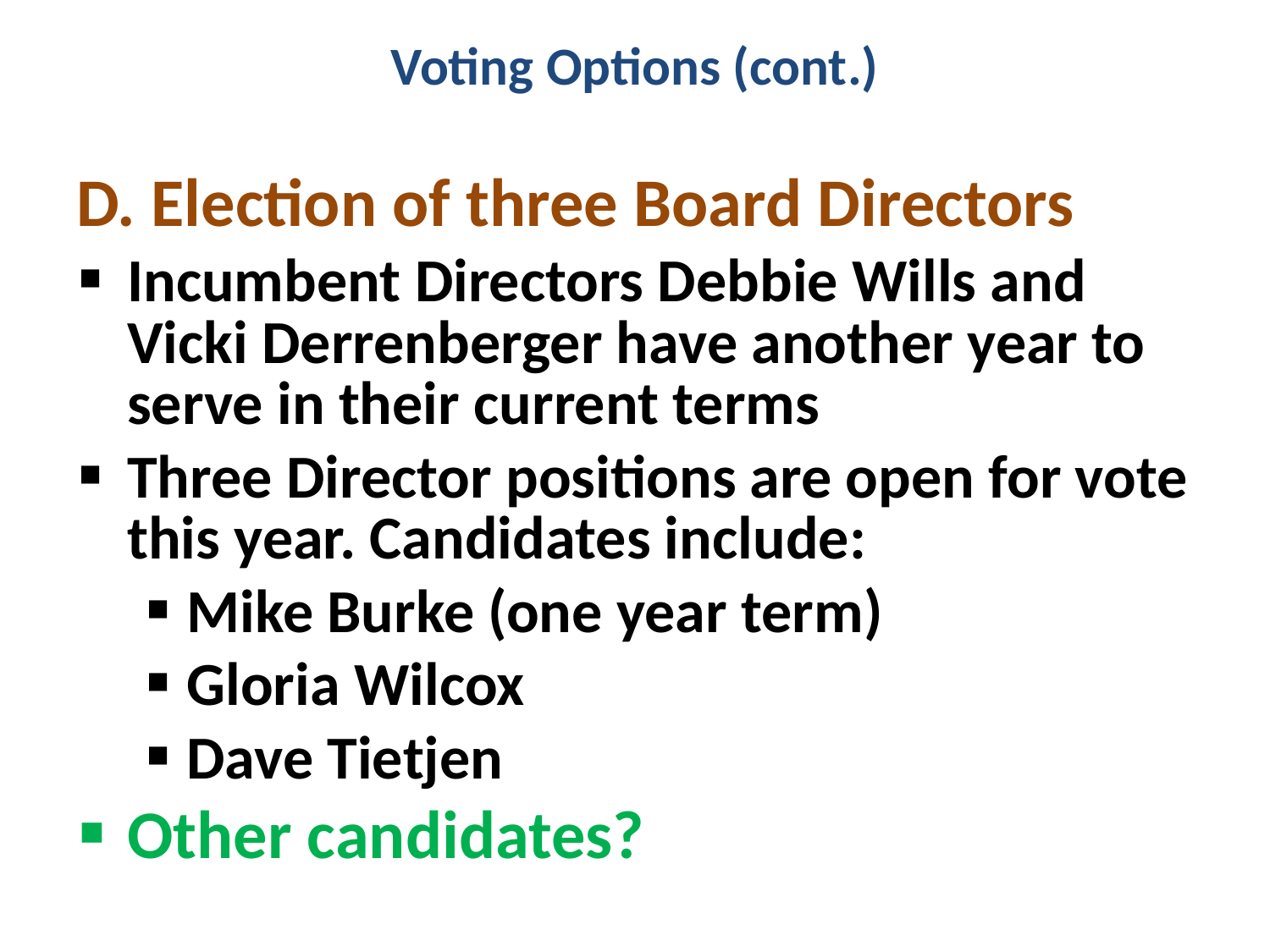

# Voting Options (cont.)
D. Election of three Board Directors
Incumbent Directors Debbie Wills and Vicki Derrenberger have another year to serve in their current terms
Three Director positions are open for vote this year. Candidates include:
Mike Burke (one year term)
Gloria Wilcox
Dave Tietjen
Other candidates?